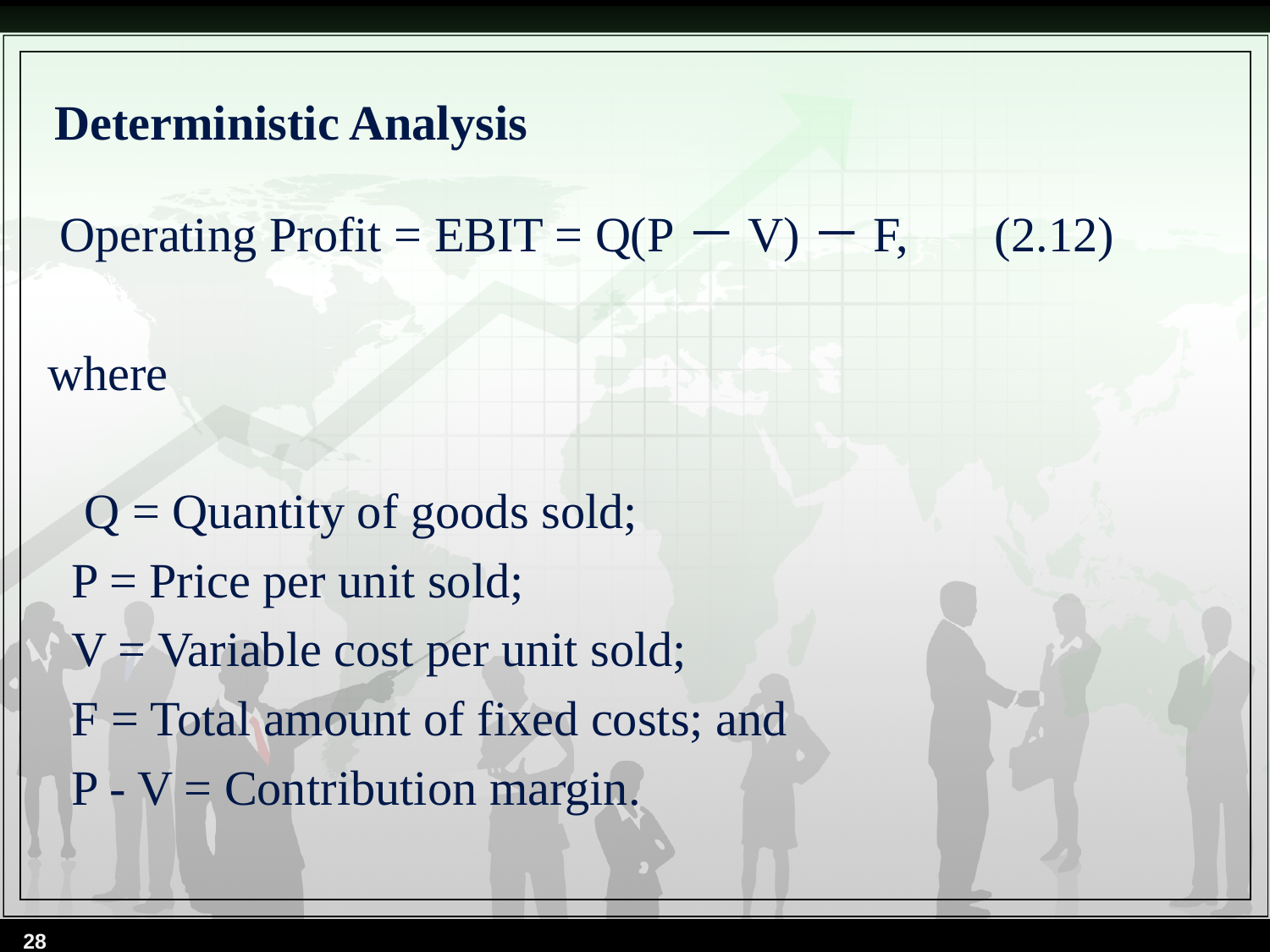

# Deterministic Analysis
 Operating Profit = EBIT = Q(P－V)－F,       (2.12)

where

   Q = Quantity of goods sold;
	P = Price per unit sold;
	V = Variable cost per unit sold;
	F = Total amount of fixed costs; and
	P - V = Contribution margin.
28